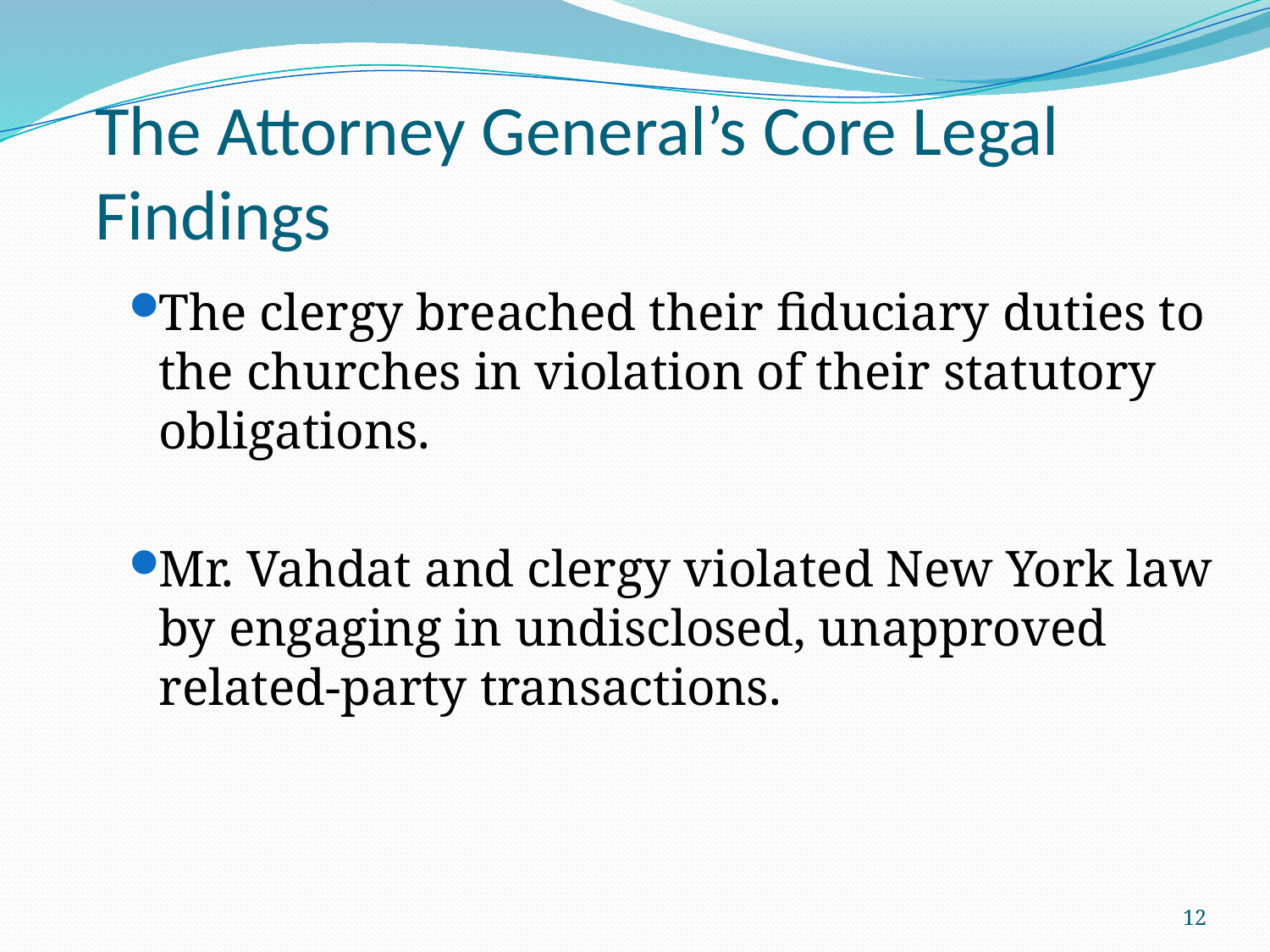

# The Attorney General’s Core Legal Findings
The clergy breached their fiduciary duties to the churches in violation of their statutory obligations.

Mr. Vahdat and clergy violated New York law by engaging in undisclosed, unapproved related-party transactions.

12